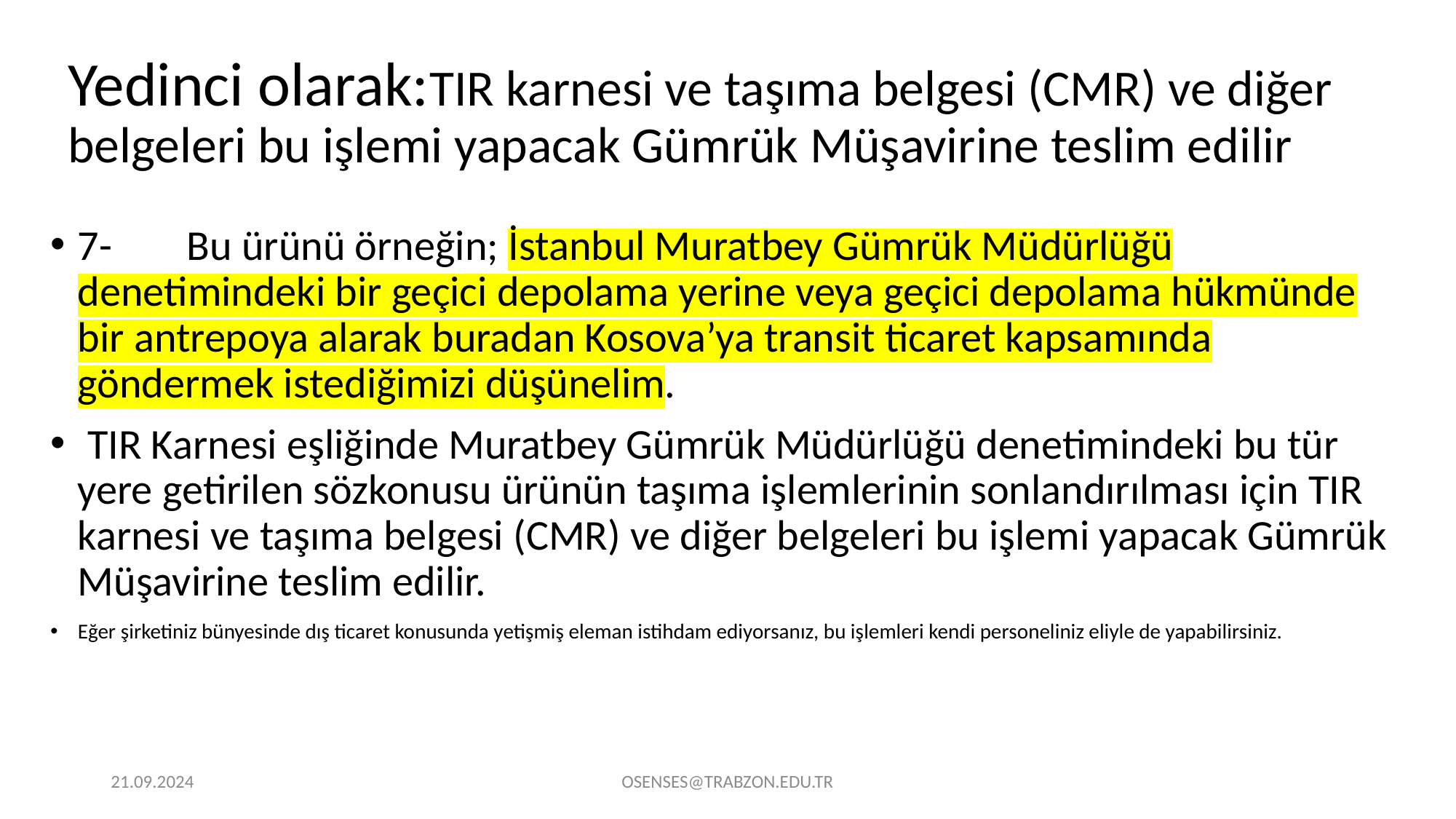

# Yedinci olarak:TIR karnesi ve taşıma belgesi (CMR) ve diğer belgeleri bu işlemi yapacak Gümrük Müşavirine teslim edilir
7-	Bu ürünü örneğin; İstanbul Muratbey Gümrük Müdürlüğü denetimindeki bir geçici depolama yerine veya geçici depolama hükmünde bir antrepoya alarak buradan Kosova’ya transit ticaret kapsamında göndermek istediğimizi düşünelim.
 TIR Karnesi eşliğinde Muratbey Gümrük Müdürlüğü denetimindeki bu tür yere getirilen sözkonusu ürünün taşıma işlemlerinin sonlandırılması için TIR karnesi ve taşıma belgesi (CMR) ve diğer belgeleri bu işlemi yapacak Gümrük Müşavirine teslim edilir.
Eğer şirketiniz bünyesinde dış ticaret konusunda yetişmiş eleman istihdam ediyorsanız, bu işlemleri kendi personeliniz eliyle de yapabilirsiniz.
21.09.2024
OSENSES@TRABZON.EDU.TR